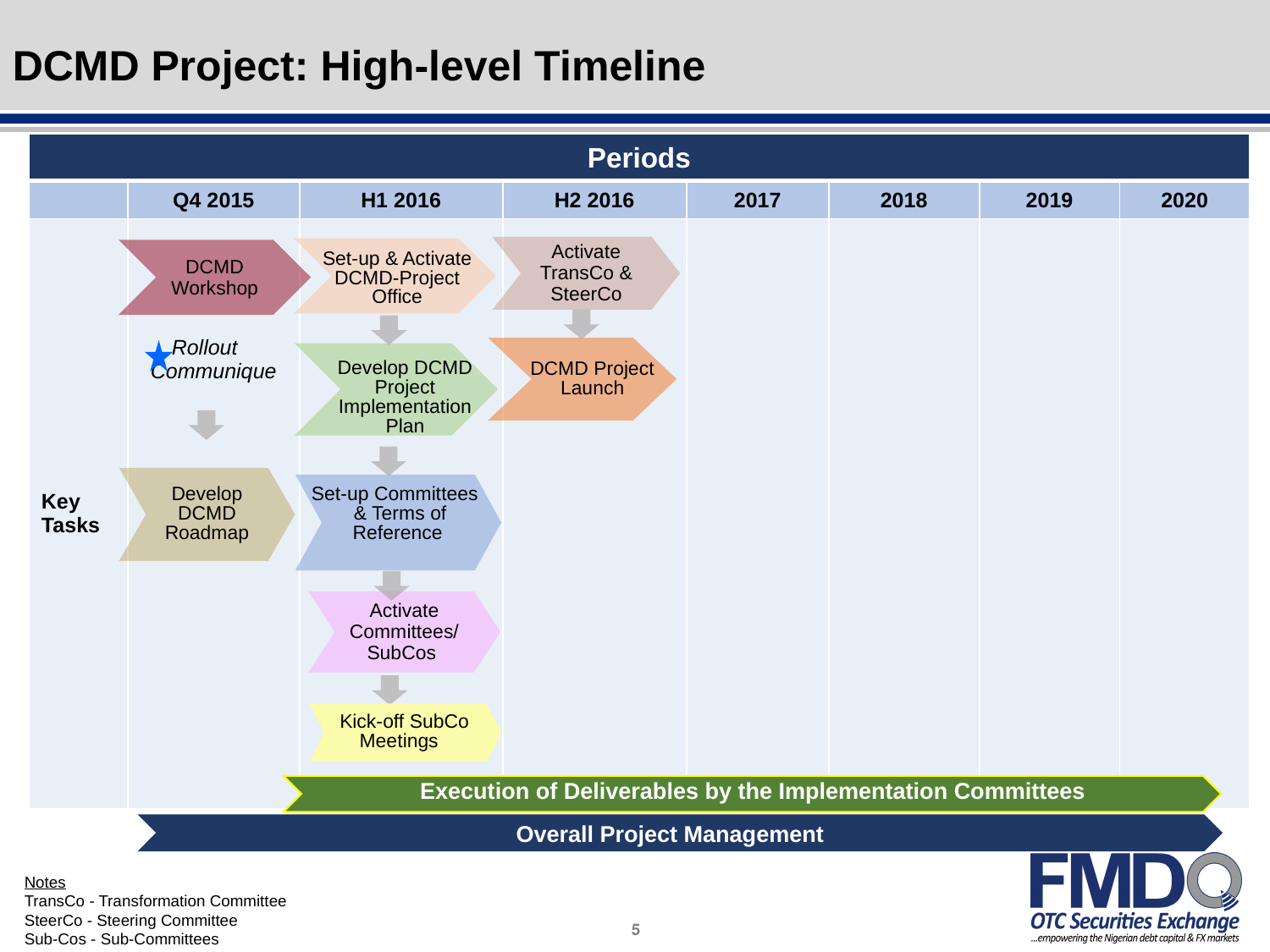

DCMD Project: High-level Timeline
| Periods |  |  |  |  |  |  |  |
| --- | --- | --- | --- | --- | --- | --- | --- |
|  | Q4 2015 | H1 2016 | H2 2016 | 2017 | 2018 | 2019 | 2020 |
| Key Tasks | Rollout Communique |  |  |  |  |  |  |
Activate TransCo & SteerCo

Develop DCMD Roadmap
Activate Committees/
SubCos

DCMD Workshop
Set-up & Activate DCMD-Project Office

Develop DCMD Project Implementation Plan
DCMD Project Launch

Set-up Committees
 & Terms of Reference

  Kick-off SubCo Meetings
Execution of Deliverables by the Implementation Committees
Overall Project Management

Notes
TransCo - Transformation Committee
SteerCo - Steering Committee
Sub-Cos - Sub-Committees